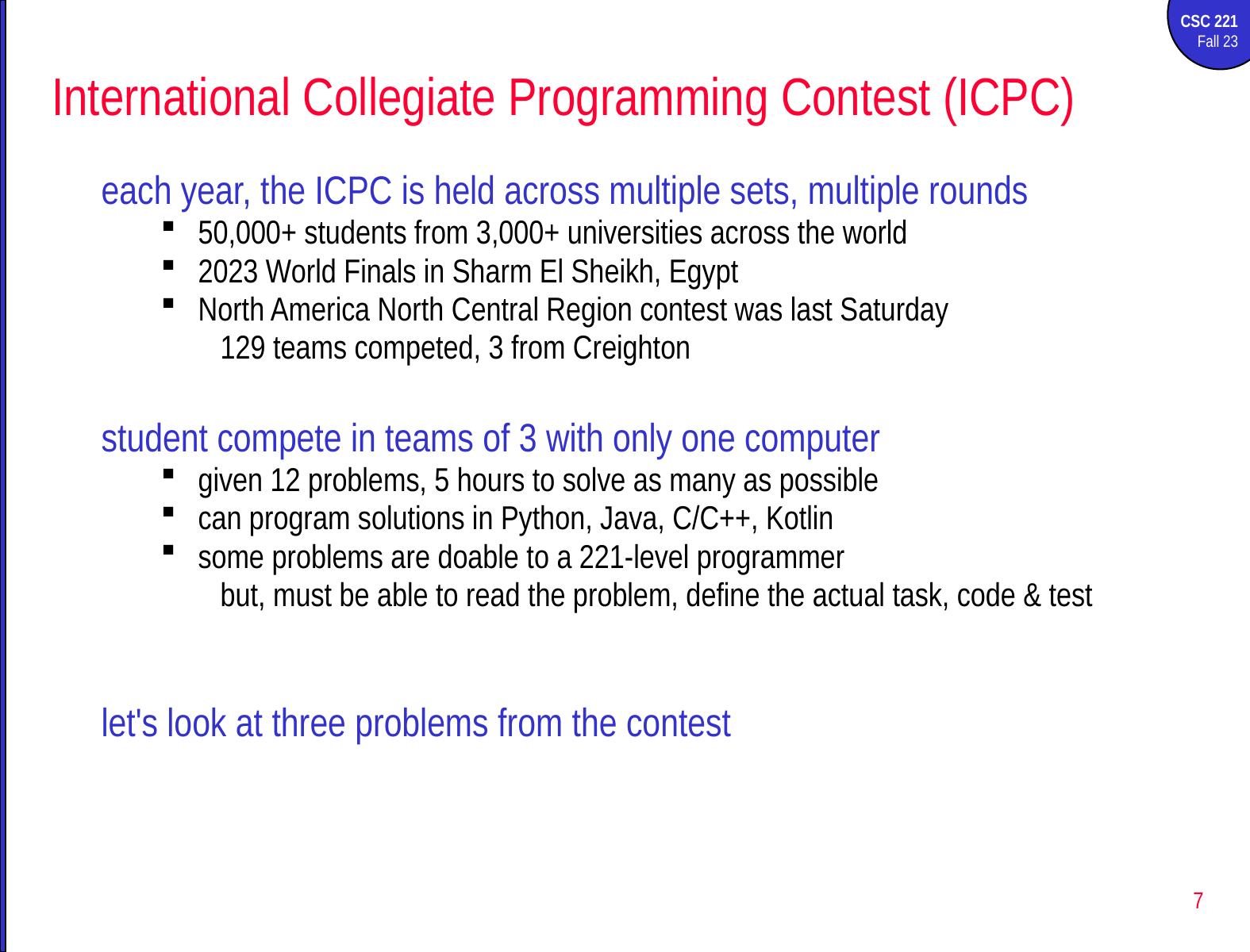

# International Collegiate Programming Contest (ICPC)
each year, the ICPC is held across multiple sets, multiple rounds
50,000+ students from 3,000+ universities across the world
2023 World Finals in Sharm El Sheikh, Egypt
North America North Central Region contest was last Saturday
129 teams competed, 3 from Creighton

student compete in teams of 3 with only one computer
given 12 problems, 5 hours to solve as many as possible
can program solutions in Python, Java, C/C++, Kotlin
some problems are doable to a 221-level programmer
but, must be able to read the problem, define the actual task, code & test

let's look at three problems from the contest
7